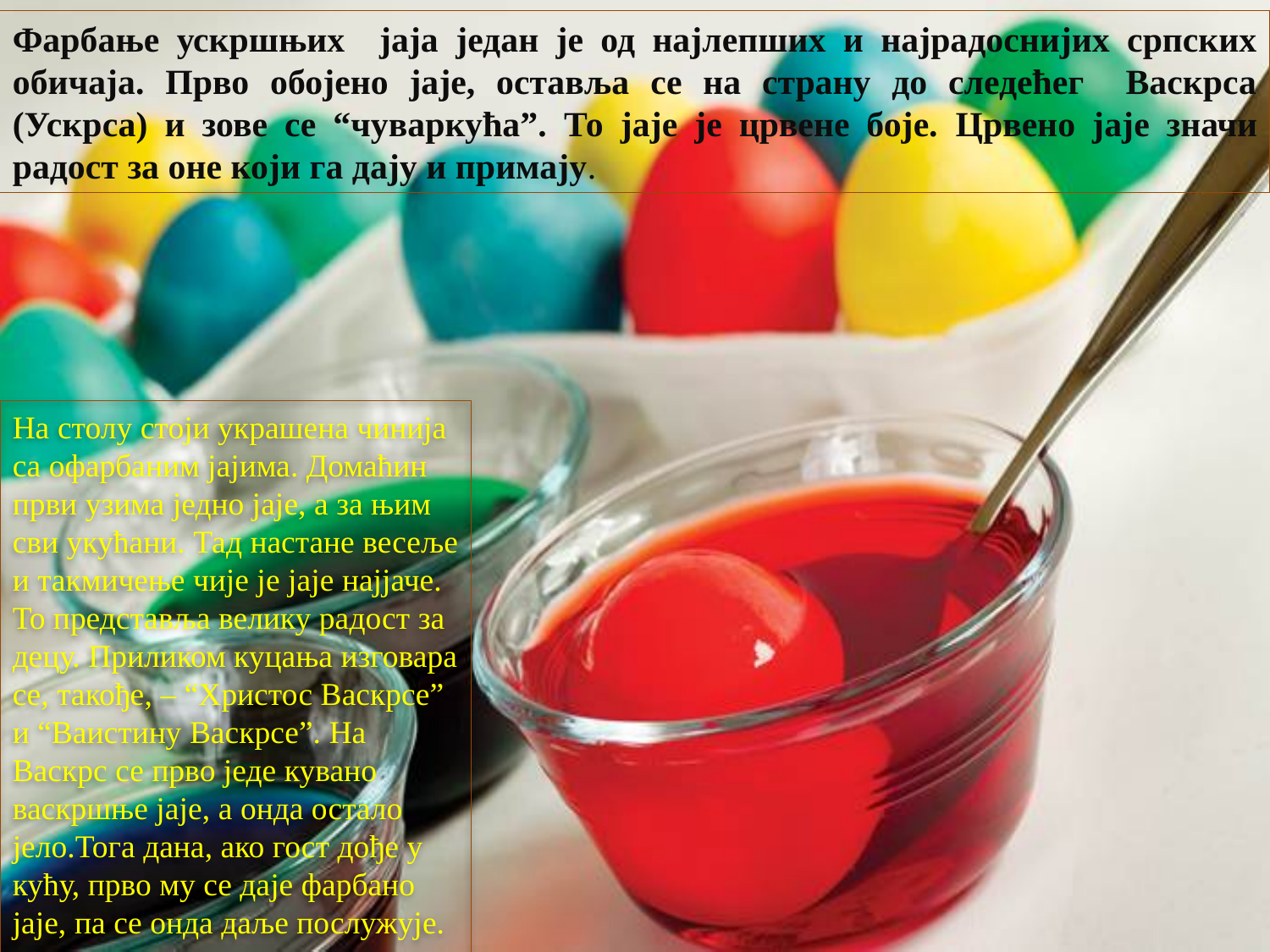

Фарбање ускршњих  јаја један је од најлепших и најрадоснијих српских обичаја. Прво обојено јаје, оставља се на страну до следећег  Васкрса (Ускрса) и зове се “чуваркућа”. То јаје је црвене боје. Црвено јаје значи радост за оне који га дају и примају.
На столу стоји украшена чинија са офарбаним јајима. Домаћин први узима једно јаје, а за њим сви укућани. Тад настане весеље и такмичење чије је јаје најјаче. То представља велику радост за децу. Приликом куцања изговара се, такође, – “Христос Васкрсе” и “Ваистину Васкрсе”. На Васкрс се прво једе кувано васкршње јаје, а онда остало јело.Тога дана, ако гост дође у кућу, прво му се даје фарбано јаје, па се онда даље послужује.